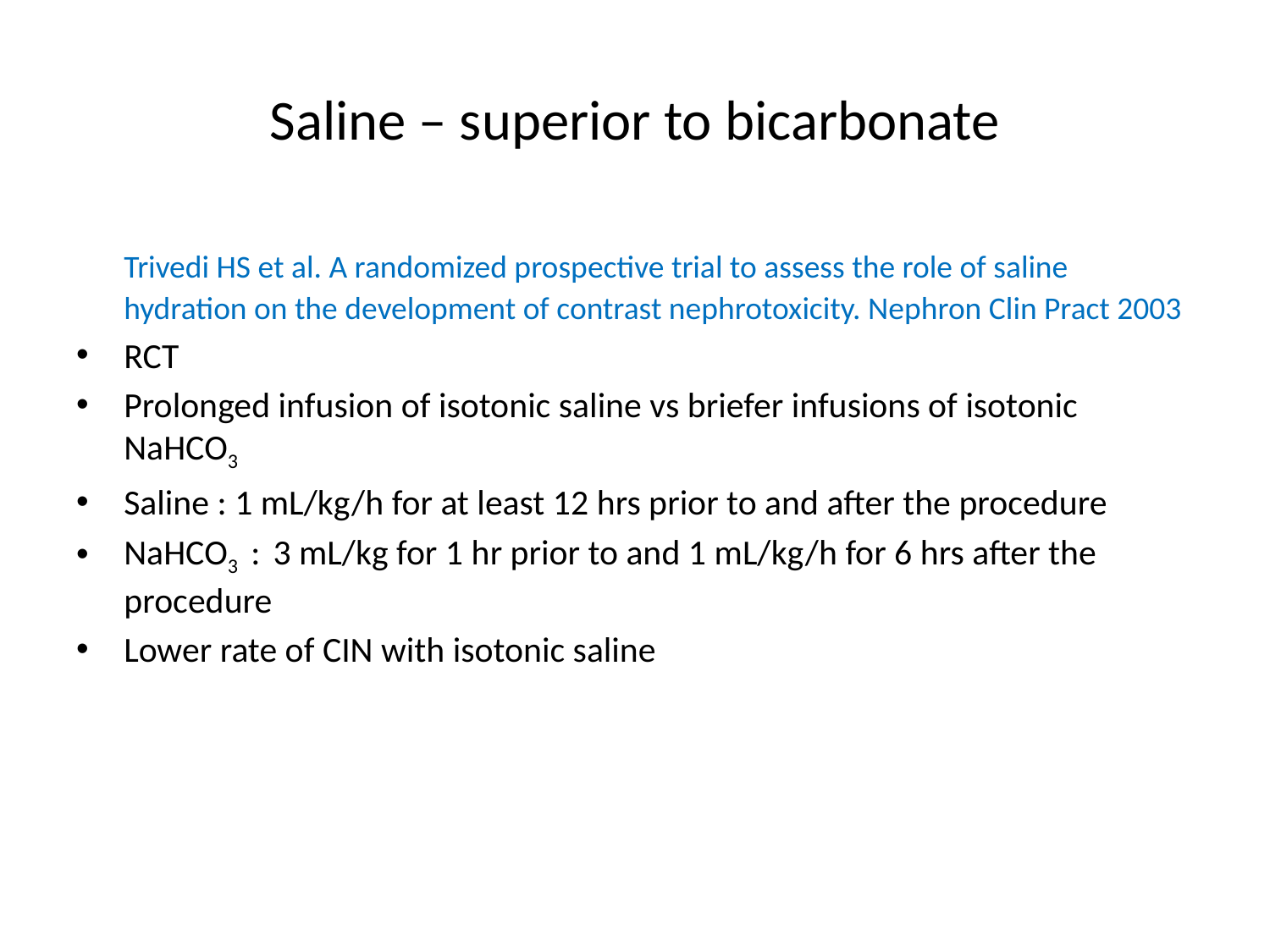

# Saline – superior to bicarbonate
	Trivedi HS et al. A randomized prospective trial to assess the role of saline hydration on the development of contrast nephrotoxicity. Nephron Clin Pract 2003
RCT
Prolonged infusion of isotonic saline vs briefer infusions of isotonic NaHCO3
Saline : 1 mL/kg/h for at least 12 hrs prior to and after the procedure
NaHCO3  :  3 mL/kg for 1 hr prior to and 1 mL/kg/h for 6 hrs after the procedure
Lower rate of CIN with isotonic saline